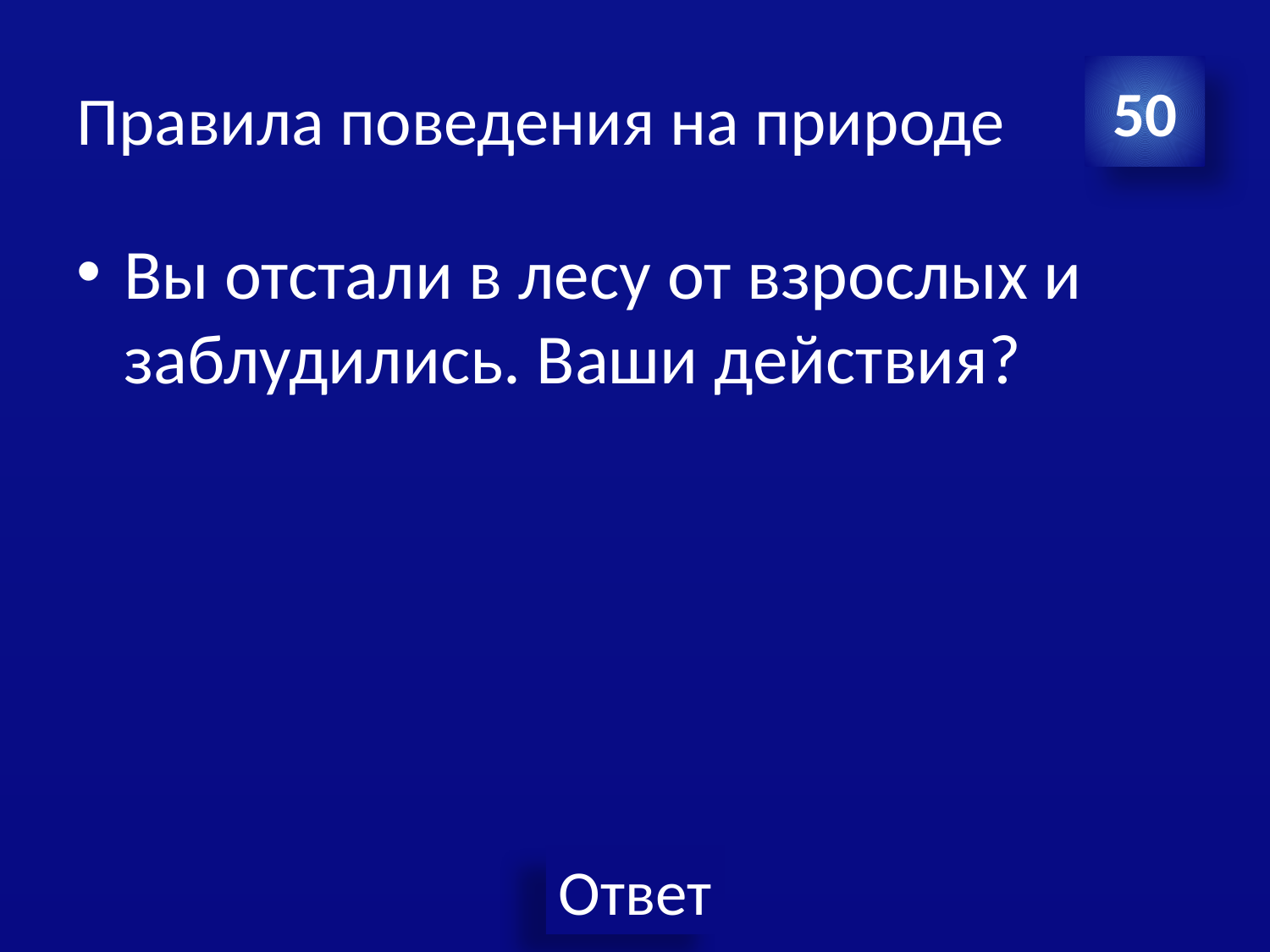

# Правила поведения на природе
50
Вы отстали в лесу от взрослых и заблудились. Ваши действия?